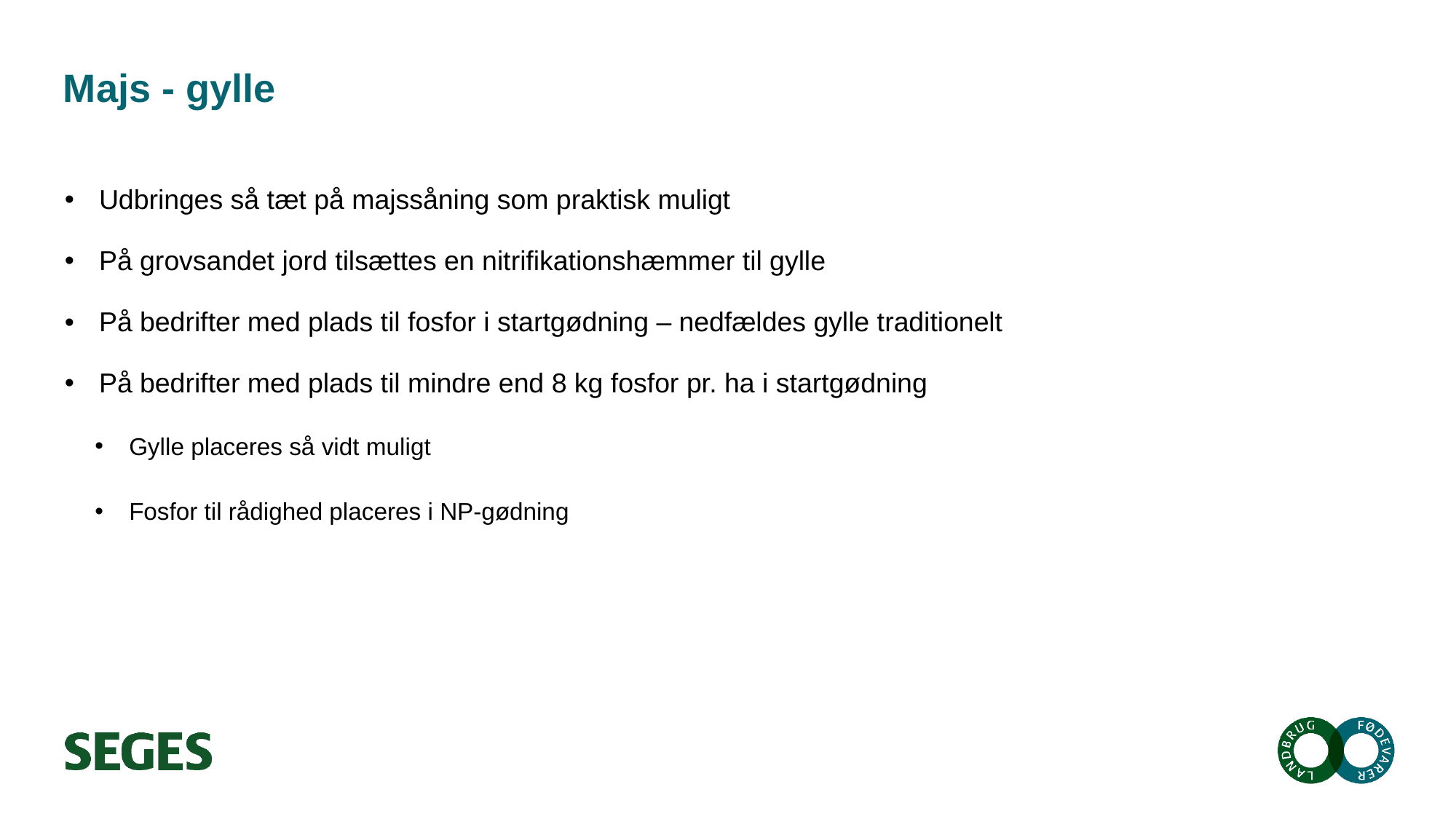

# Majs - gylle
Udbringes så tæt på majssåning som praktisk muligt
På grovsandet jord tilsættes en nitrifikationshæmmer til gylle
På bedrifter med plads til fosfor i startgødning – nedfældes gylle traditionelt
På bedrifter med plads til mindre end 8 kg fosfor pr. ha i startgødning
Gylle placeres så vidt muligt
Fosfor til rådighed placeres i NP-gødning